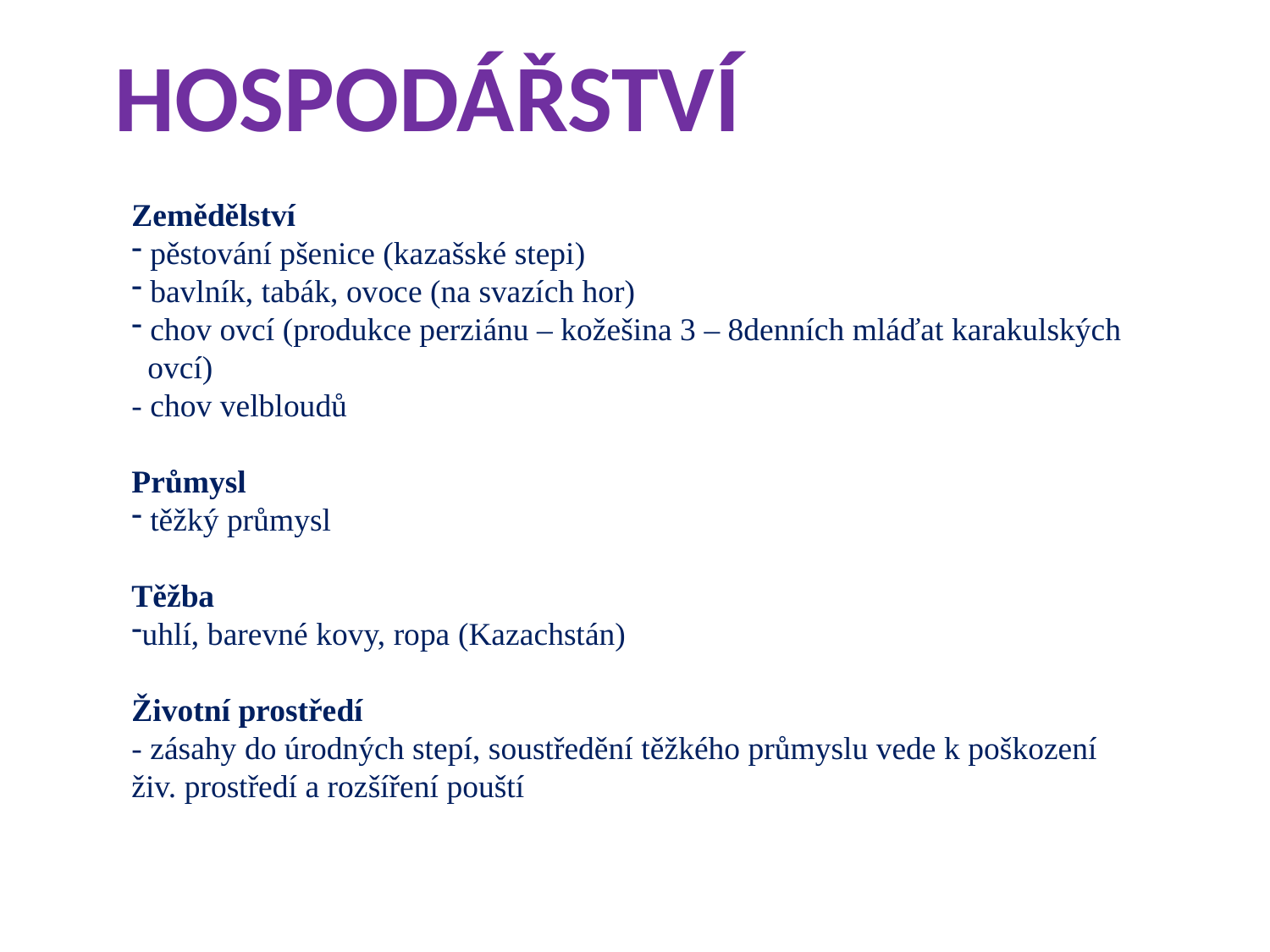

HOSPODÁŘSTVÍ
Zemědělství
 pěstování pšenice (kazašské stepi)
 bavlník, tabák, ovoce (na svazích hor)
 chov ovcí (produkce perziánu – kožešina 3 – 8denních mláďat karakulských
  ovcí)
- chov velbloudů

Průmysl
 těžký průmysl

Těžba
uhlí, barevné kovy, ropa (Kazachstán)

Životní prostředí
- zásahy do úrodných stepí, soustředění těžkého průmyslu vede k poškození živ. prostředí a rozšíření pouští